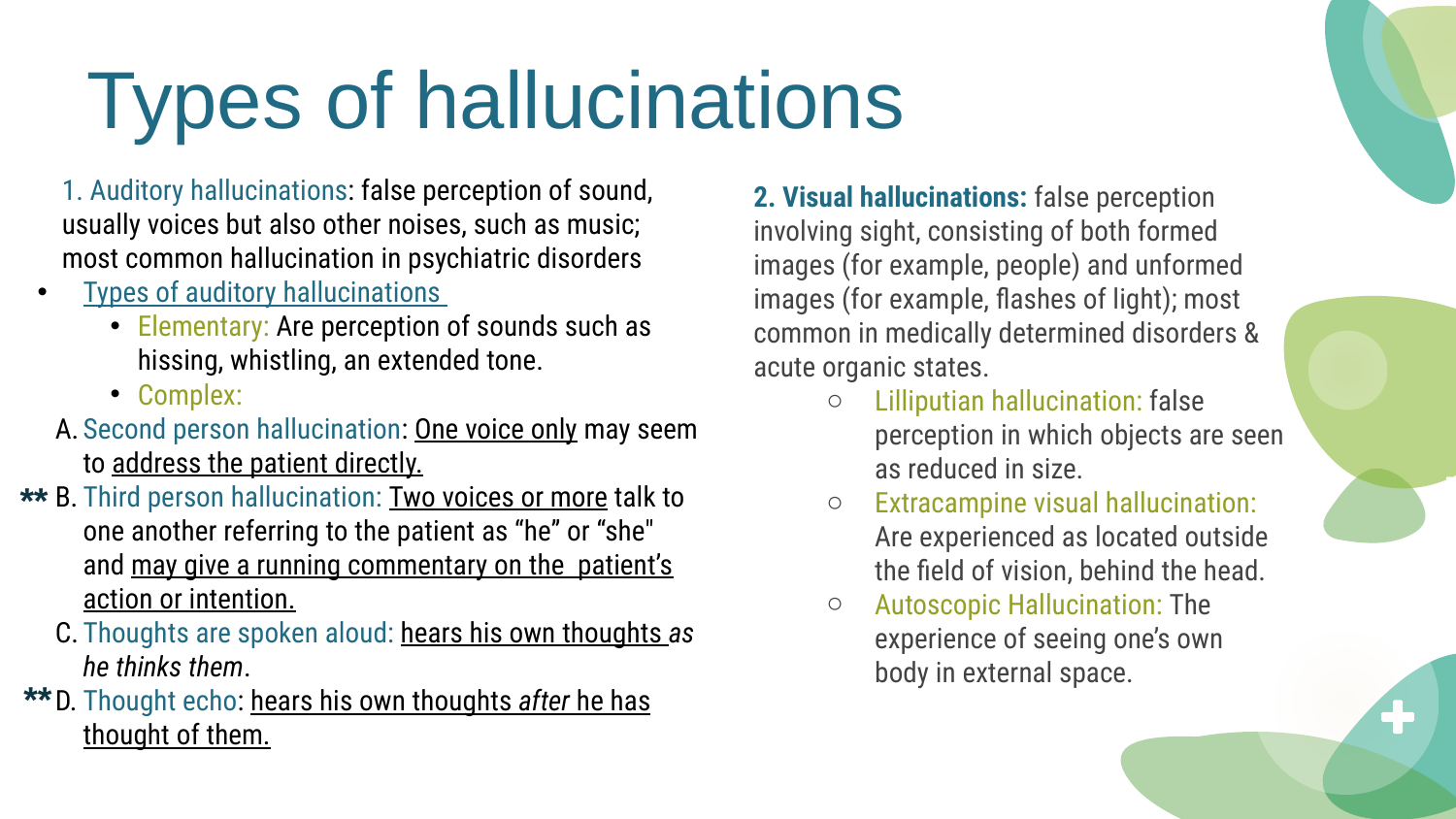

# Types of hallucinations
1. Auditory hallucinations: false perception of sound, usually voices but also other noises, such as music; most common hallucination in psychiatric disorders
Types of auditory hallucinations
Elementary: Are perception of sounds such as hissing, whistling, an extended tone.
Complex:
Second person hallucination: One voice only may seem to address the patient directly.
Third person hallucination: Two voices or more talk to one another referring to the patient as “he” or “she" and may give a running commentary on the  patient’s action or intention.
Thoughts are spoken aloud: hears his own thoughts as he thinks them.
Thought echo: hears his own thoughts after he has thought of them.

2. Visual hallucinations: false perception involving sight, consisting of both formed images (for example, people) and unformed images (for example, flashes of light); most common in medically determined disorders & acute organic states.
Lilliputian hallucination: false perception in which objects are seen as reduced in size.
Extracampine visual hallucination: Are experienced as located outside the field of vision, behind the head.
Autoscopic Hallucination: The experience of seeing one’s own body in external space.

**
**